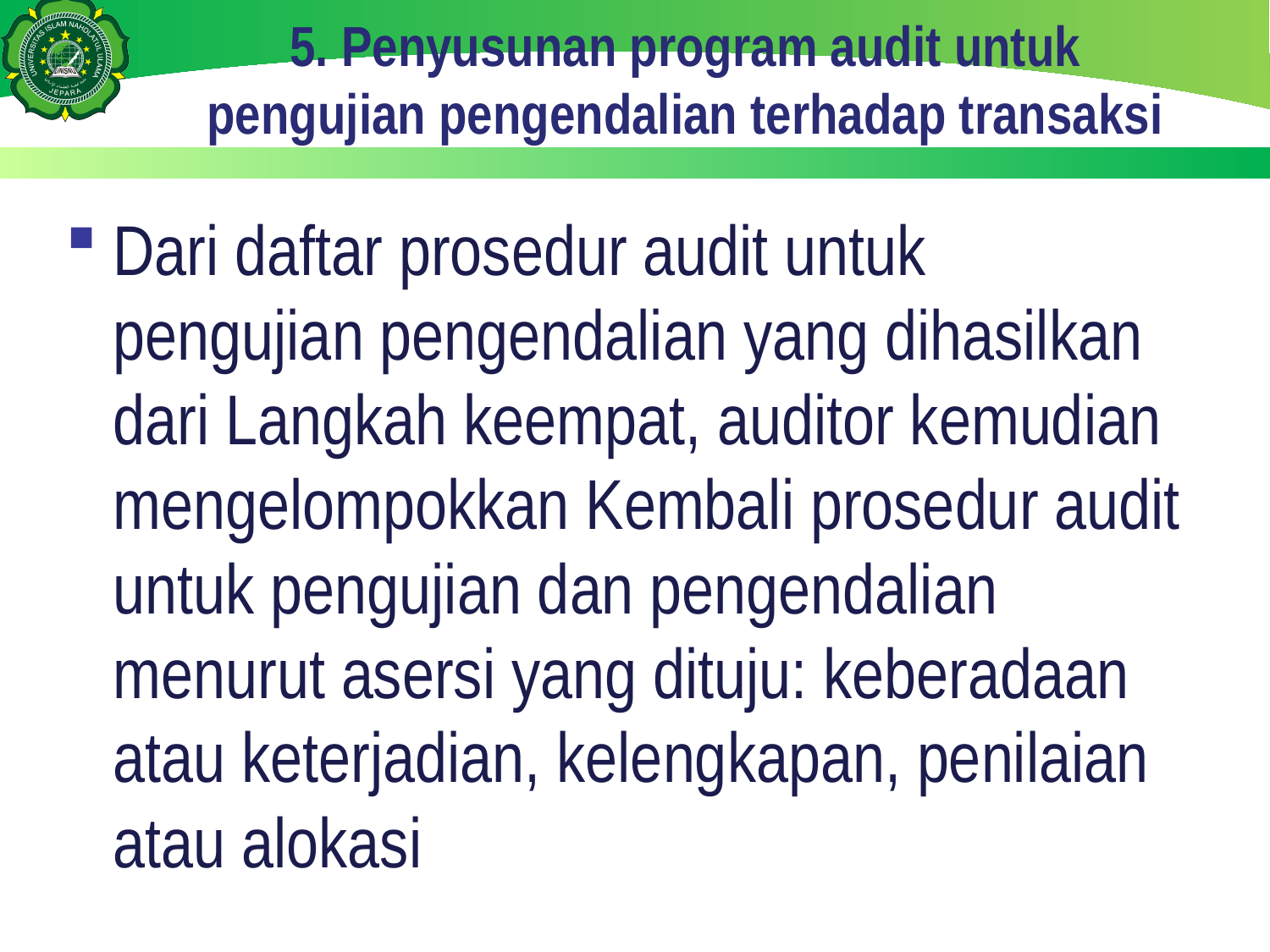

# 5. Penyusunan program audit untuk pengujian pengendalian terhadap transaksi
Dari daftar prosedur audit untuk pengujian pengendalian yang dihasilkan dari Langkah keempat, auditor kemudian mengelompokkan Kembali prosedur audit untuk pengujian dan pengendalian menurut asersi yang dituju: keberadaan atau keterjadian, kelengkapan, penilaian atau alokasi